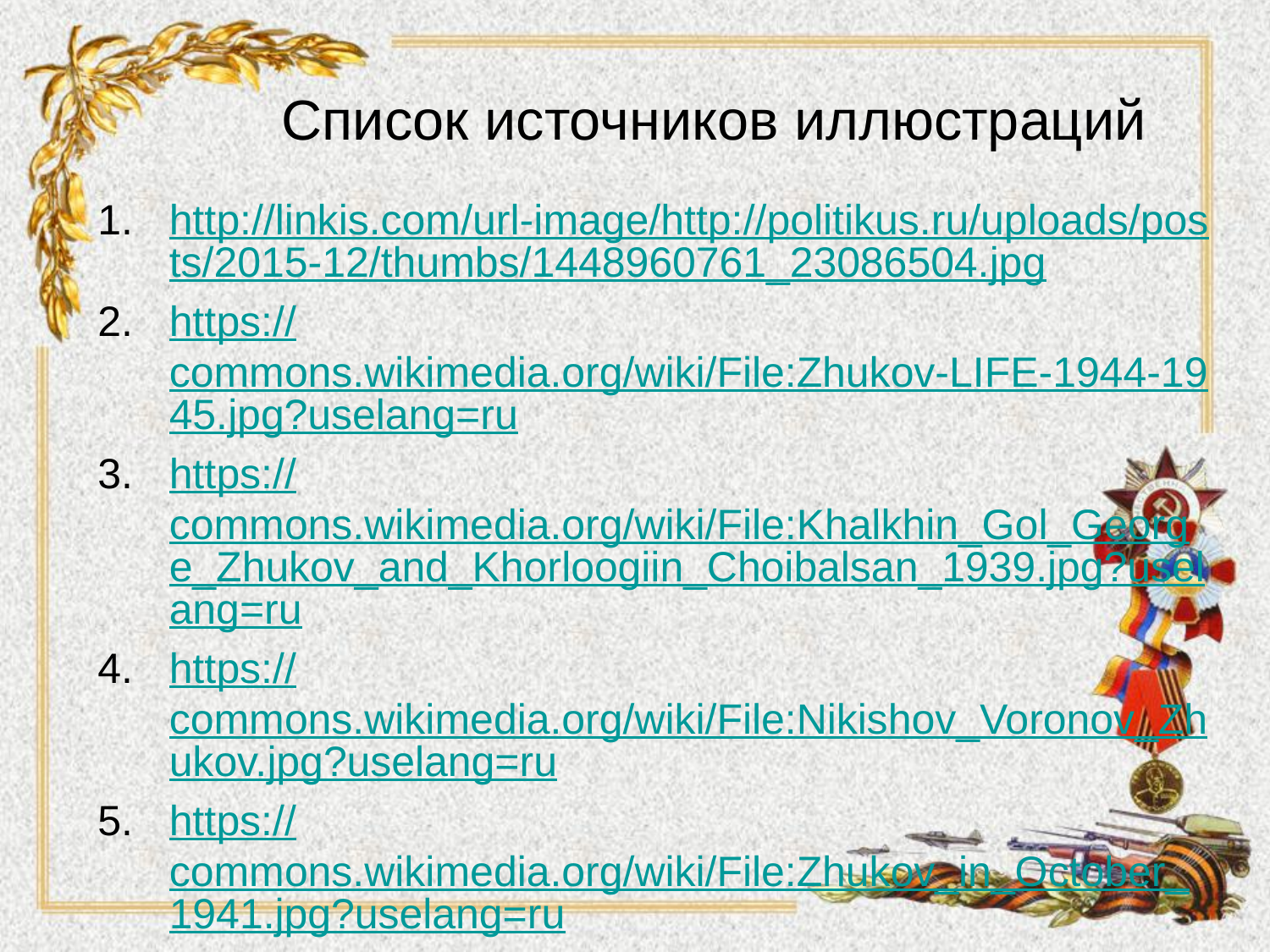

# Список источников иллюстраций
http://linkis.com/url-image/http://politikus.ru/uploads/posts/2015-12/thumbs/1448960761_23086504.jpg
https://commons.wikimedia.org/wiki/File:Zhukov-LIFE-1944-1945.jpg?uselang=ru
https://commons.wikimedia.org/wiki/File:Khalkhin_Gol_George_Zhukov_and_Khorloogiin_Choibalsan_1939.jpg?uselang=ru
https://commons.wikimedia.org/wiki/File:Nikishov_Voronov_Zhukov.jpg?uselang=ru
https://commons.wikimedia.org/wiki/File:Zhukov_in_October_1941.jpg?uselang=ru